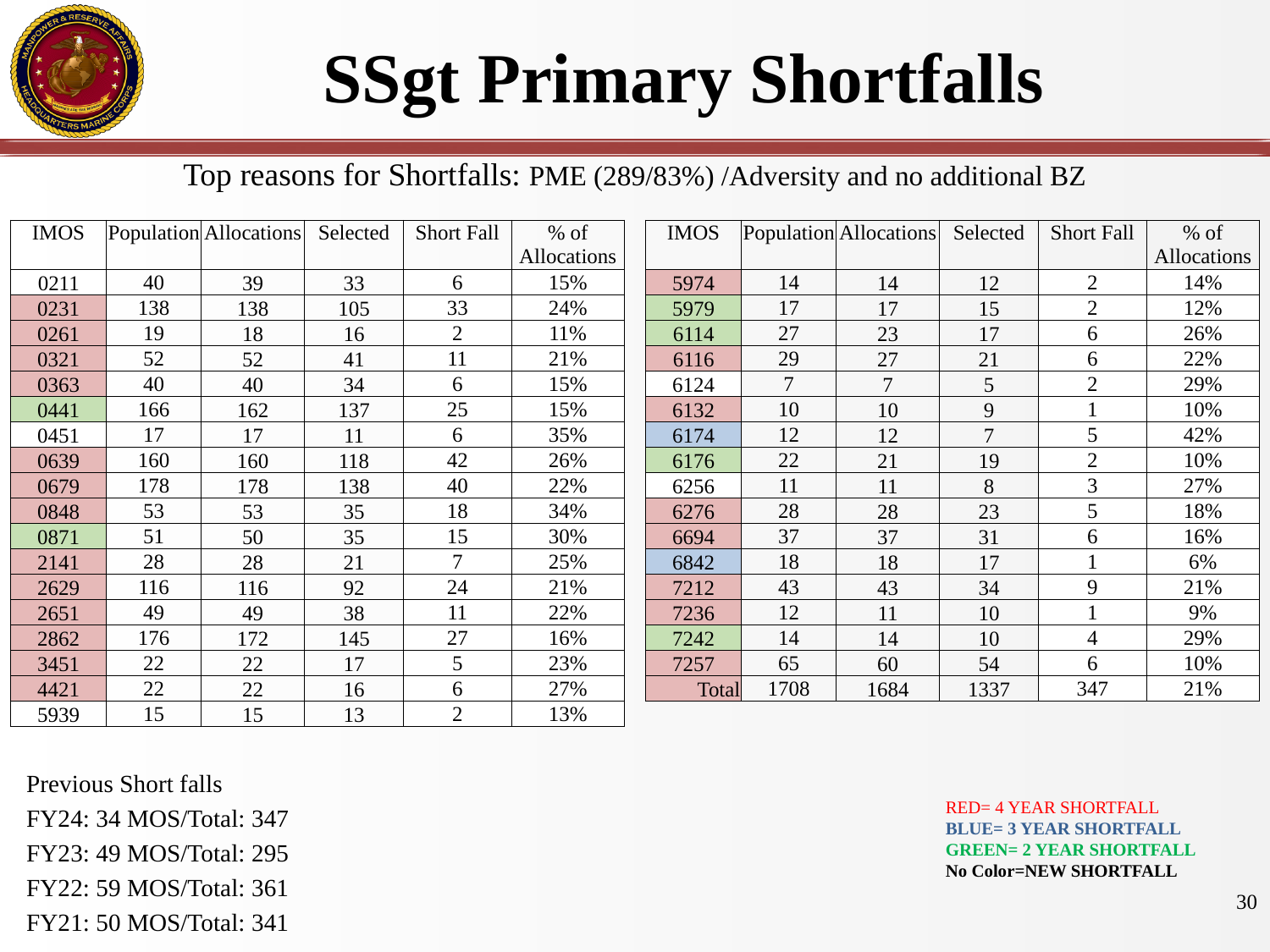

# SSgt Primary Shortfalls
Top reasons for Shortfalls: PME (289/83%) /Adversity and no additional BZ
| IMOS | Population | Allocations | Selected | Short Fall | % of Allocations |
| --- | --- | --- | --- | --- | --- |
| 0211 | 40 | 39 | 33 | 6 | 15% |
| 0231 | 138 | 138 | 105 | 33 | 24% |
| 0261 | 19 | 18 | 16 | 2 | 11% |
| 0321 | 52 | 52 | 41 | 11 | 21% |
| 0363 | 40 | 40 | 34 | 6 | 15% |
| 0441 | 166 | 162 | 137 | 25 | 15% |
| 0451 | 17 | 17 | 11 | 6 | 35% |
| 0639 | 160 | 160 | 118 | 42 | 26% |
| 0679 | 178 | 178 | 138 | 40 | 22% |
| 0848 | 53 | 53 | 35 | 18 | 34% |
| 0871 | 51 | 50 | 35 | 15 | 30% |
| 2141 | 28 | 28 | 21 | 7 | 25% |
| 2629 | 116 | 116 | 92 | 24 | 21% |
| 2651 | 49 | 49 | 38 | 11 | 22% |
| 2862 | 176 | 172 | 145 | 27 | 16% |
| 3451 | 22 | 22 | 17 | 5 | 23% |
| 4421 | 22 | 22 | 16 | 6 | 27% |
| 5939 | 15 | 15 | 13 | 2 | 13% |
| IMOS | Population | Allocations | Selected | Short Fall | % of Allocations |
| --- | --- | --- | --- | --- | --- |
| 5974 | 14 | 14 | 12 | 2 | 14% |
| 5979 | 17 | 17 | 15 | 2 | 12% |
| 6114 | 27 | 23 | 17 | 6 | 26% |
| 6116 | 29 | 27 | 21 | 6 | 22% |
| 6124 | 7 | 7 | 5 | 2 | 29% |
| 6132 | 10 | 10 | 9 | 1 | 10% |
| 6174 | 12 | 12 | 7 | 5 | 42% |
| 6176 | 22 | 21 | 19 | 2 | 10% |
| 6256 | 11 | 11 | 8 | 3 | 27% |
| 6276 | 28 | 28 | 23 | 5 | 18% |
| 6694 | 37 | 37 | 31 | 6 | 16% |
| 6842 | 18 | 18 | 17 | 1 | 6% |
| 7212 | 43 | 43 | 34 | 9 | 21% |
| 7236 | 12 | 11 | 10 | 1 | 9% |
| 7242 | 14 | 14 | 10 | 4 | 29% |
| 7257 | 65 | 60 | 54 | 6 | 10% |
| Total | 1708 | 1684 | 1337 | 347 | 21% |
Previous Short falls
FY24: 34 MOS/Total: 347
FY23: 49 MOS/Total: 295
FY22: 59 MOS/Total: 361
FY21: 50 MOS/Total: 341
RED= 4 YEAR SHORTFALL
BLUE= 3 YEAR SHORTFALL
GREEN= 2 YEAR SHORTFALL
No Color=NEW SHORTFALL
30